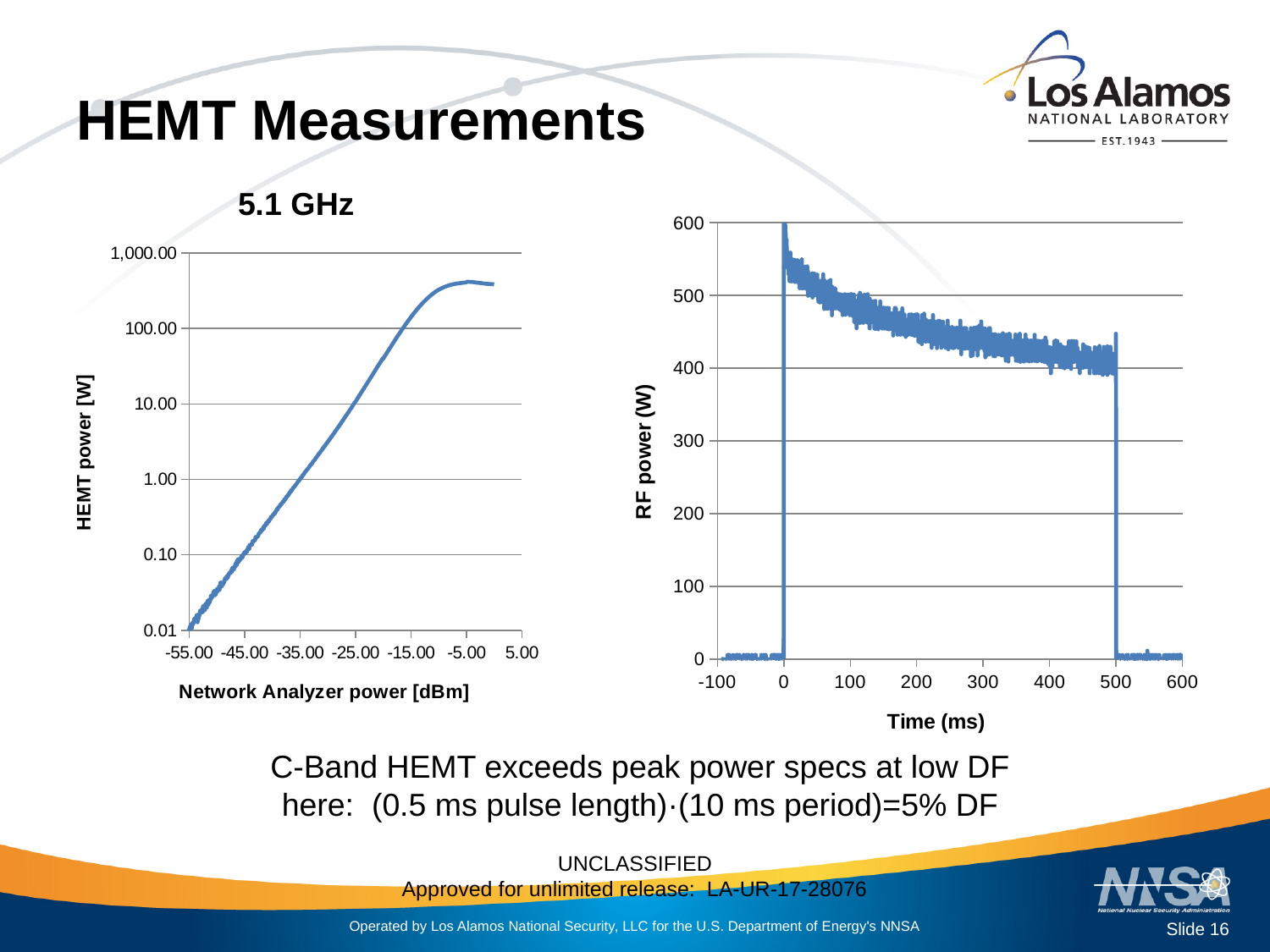

# HEMT Measurements

### Chart: 5.1 GHz

| Category |  |
|---|---|

### Chart

| Category |  |
|---|---|
C-Band HEMT exceeds peak power specs at low DF
here:  (0.5 ms pulse length)·(10 ms period)=5% DF
Slide 16